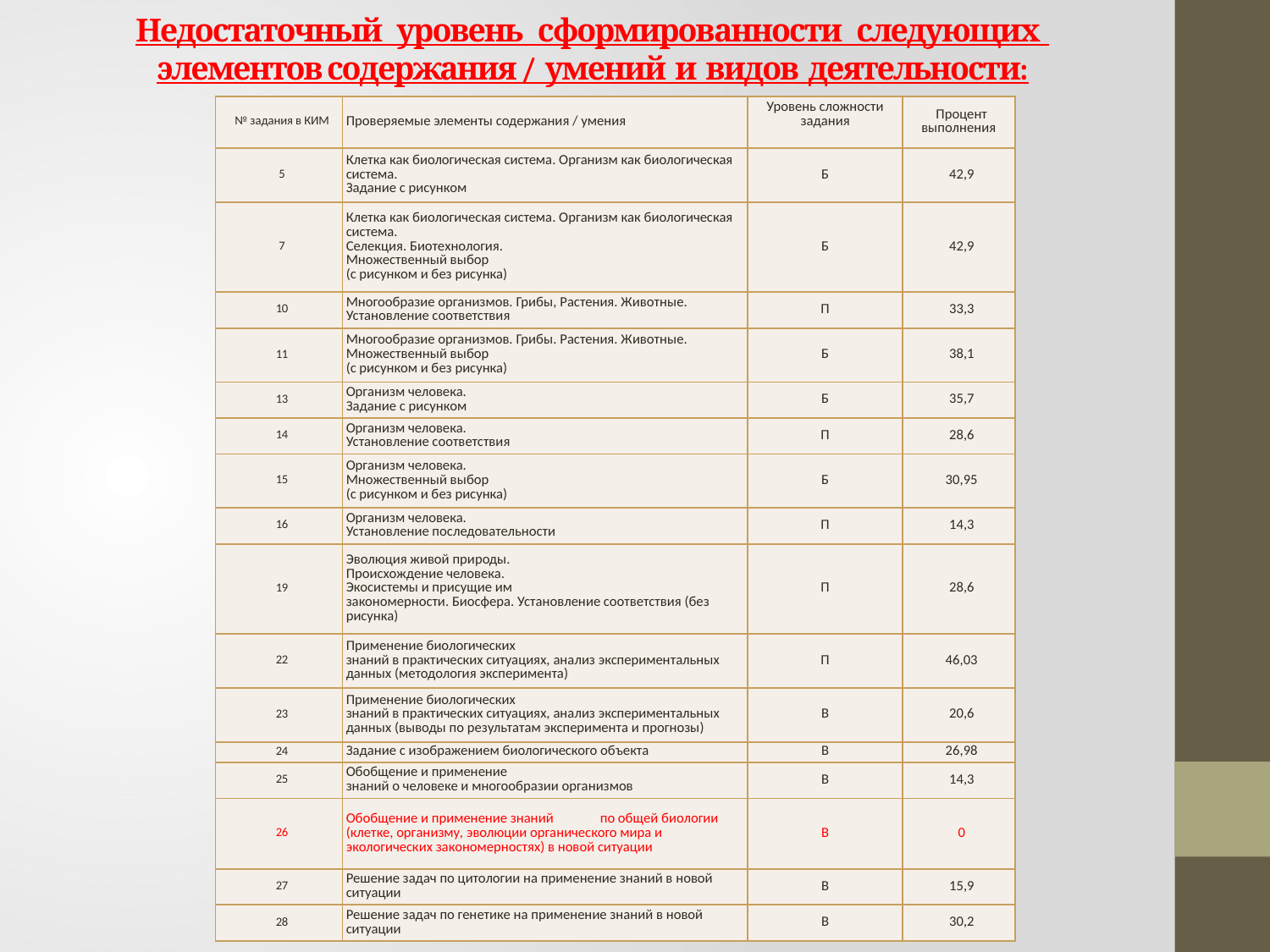

# Недостаточный   уровень   сформированности   следующих   элементов содержания /  умений  и  видов  деятельности:
| № задания в КИМ | Проверяемые элементы содержания / умения | Уровень сложности задания | Процент выполнения |
| --- | --- | --- | --- |
| 5 | Клетка как биологическая система. Организм как биологическая система. Задание с рисунком | Б | 42,9 |
| 7 | Клетка как биологическая система. Организм как биологическая система. Селекция. Биотехнология. Множественный выбор (с рисунком и без рисунка) | Б | 42,9 |
| 10 | Многообразие организмов. Грибы, Растения. Животные. Установление соответствия | П | 33,3 |
| 11 | Многообразие организмов. Грибы. Растения. Животные. Множественный выбор (с рисунком и без рисунка) | Б | 38,1 |
| 13 | Организм человека. Задание с рисунком | Б | 35,7 |
| 14 | Организм человека. Установление соответствия | П | 28,6 |
| 15 | Организм человека. Множественный выбор (с рисунком и без рисунка) | Б | 30,95 |
| 16 | Организм человека. Установление последовательности | П | 14,3 |
| 19 | Эволюция живой природы. Происхождение человека. Экосистемы и присущие им закономерности. Биосфера. Установление соответствия (без рисунка) | П | 28,6 |
| 22 | Применение биологических знаний в практических ситуациях, анализ экспериментальных данных (методология эксперимента) | П | 46,03 |
| 23 | Применение биологических знаний в практических ситуациях, анализ экспериментальных данных (выводы по результатам эксперимента и прогнозы) | В | 20,6 |
| 24 | Задание с изображением биологического объекта | В | 26,98 |
| 25 | Обобщение и применение знаний о человеке и многообразии организмов | В | 14,3 |
| 26 | Обобщение и применение знаний по общей биологии (клетке, организму, эволюции органического мира и экологических закономерностях) в новой ситуации | В | 0 |
| 27 | Решение задач по цитологии на применение знаний в новой ситуации | В | 15,9 |
| 28 | Решение задач по генетике на применение знаний в новой ситуации | В | 30,2 |